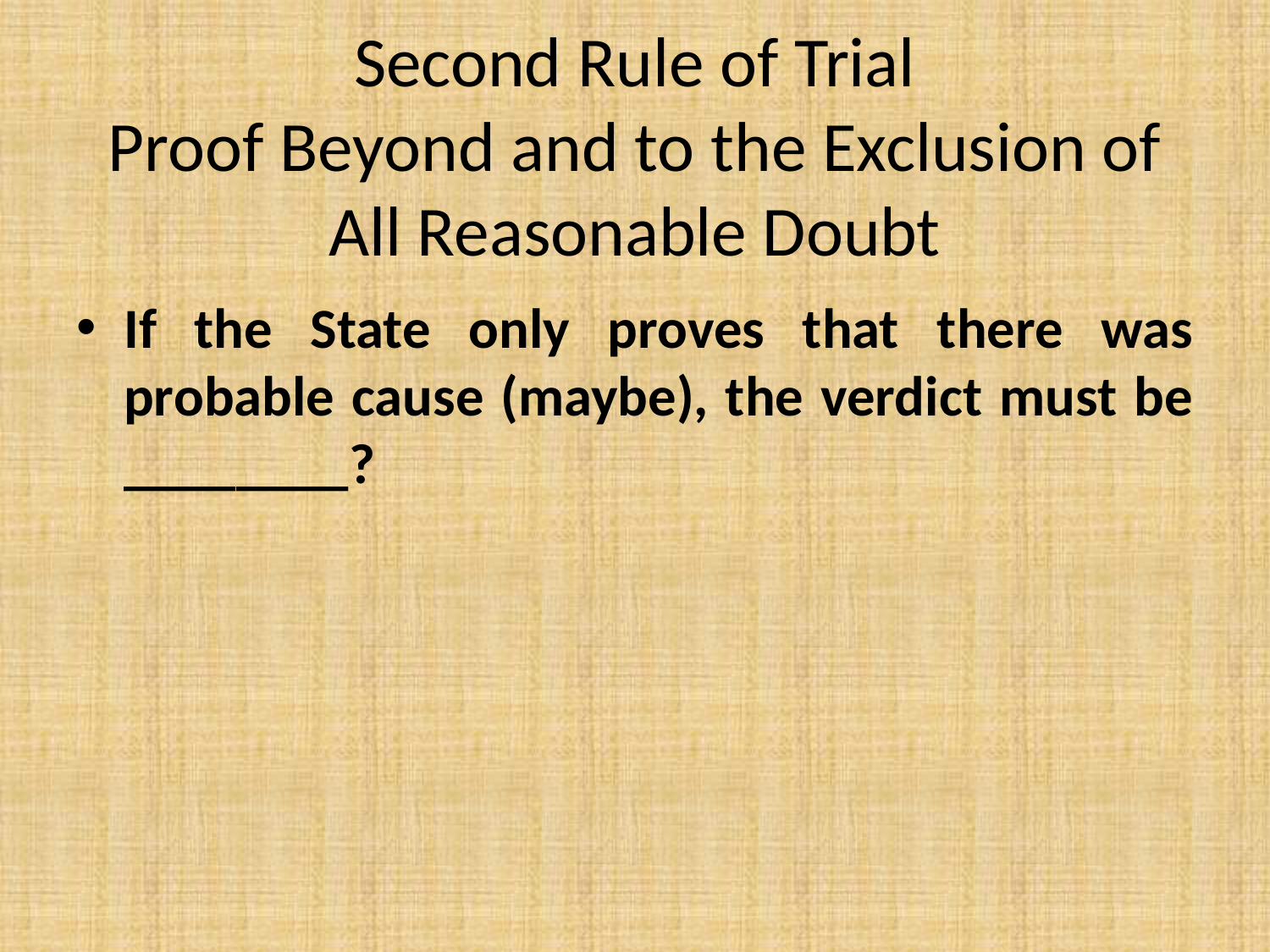

# Second Rule of Trial Proof Beyond and to the Exclusion of All Reasonable Doubt
If the State only proves that there was probable cause (maybe), the verdict must be ________?